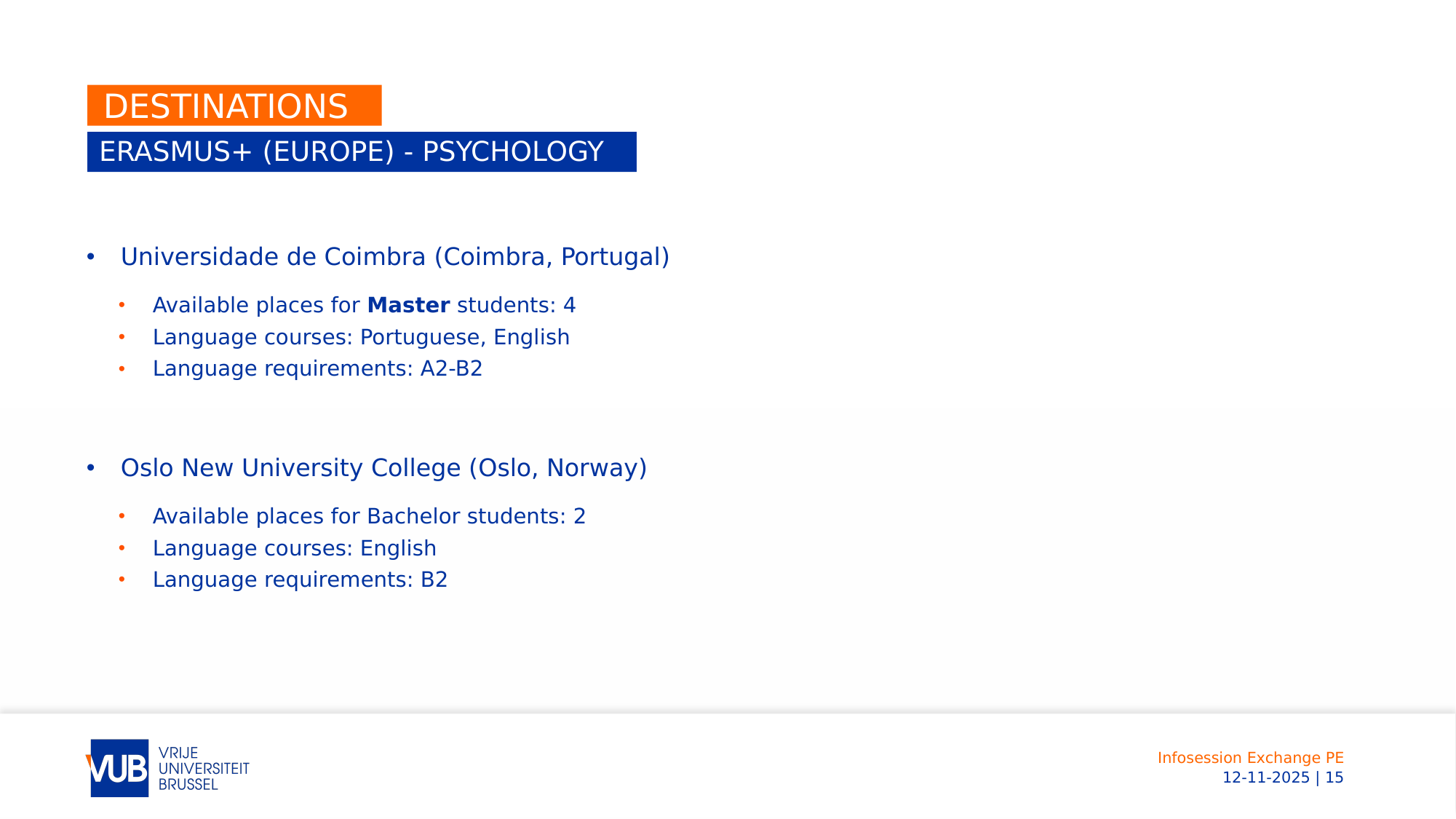

# Destinations
Erasmus+ (Europe) - Psychology
Universidade de Coimbra (Coimbra, Portugal)
Available places for Master students: 4
Language courses: Portuguese, English
Language requirements: A2-B2

Oslo New University College (Oslo, Norway)
Available places for Bachelor students: 2
Language courses: English
Language requirements: B2
Infosession Exchange PE
 12-11-2025 | 15